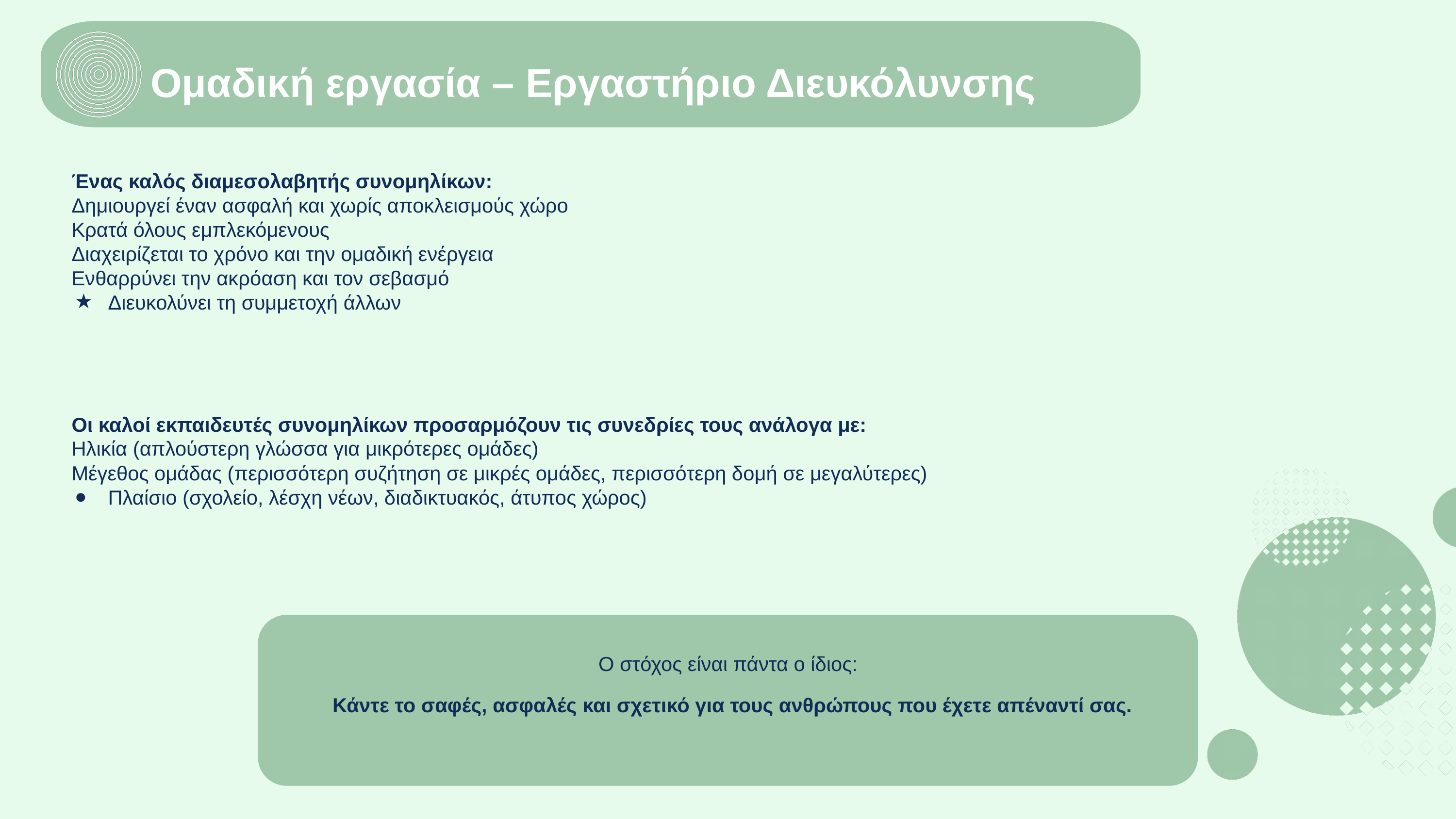

Ομαδική εργασία – Εργαστήριο Διευκόλυνσης

Ένας καλός διαμεσολαβητής συνομηλίκων:
Δημιουργεί έναν ασφαλή και χωρίς αποκλεισμούς χώρο
Κρατά όλους εμπλεκόμενους
Διαχειρίζεται το χρόνο και την ομαδική ενέργεια
Ενθαρρύνει την ακρόαση και τον σεβασμό
Διευκολύνει τη συμμετοχή άλλων
Οι καλοί εκπαιδευτές συνομηλίκων προσαρμόζουν τις συνεδρίες τους ανάλογα με:
Ηλικία (απλούστερη γλώσσα για μικρότερες ομάδες)
Μέγεθος ομάδας (περισσότερη συζήτηση σε μικρές ομάδες, περισσότερη δομή σε μεγαλύτερες)
Πλαίσιο (σχολείο, λέσχη νέων, διαδικτυακός, άτυπος χώρος)

Ο στόχος είναι πάντα ο ίδιος:
 Κάντε το σαφές, ασφαλές και σχετικό για τους ανθρώπους που έχετε απέναντί σας.